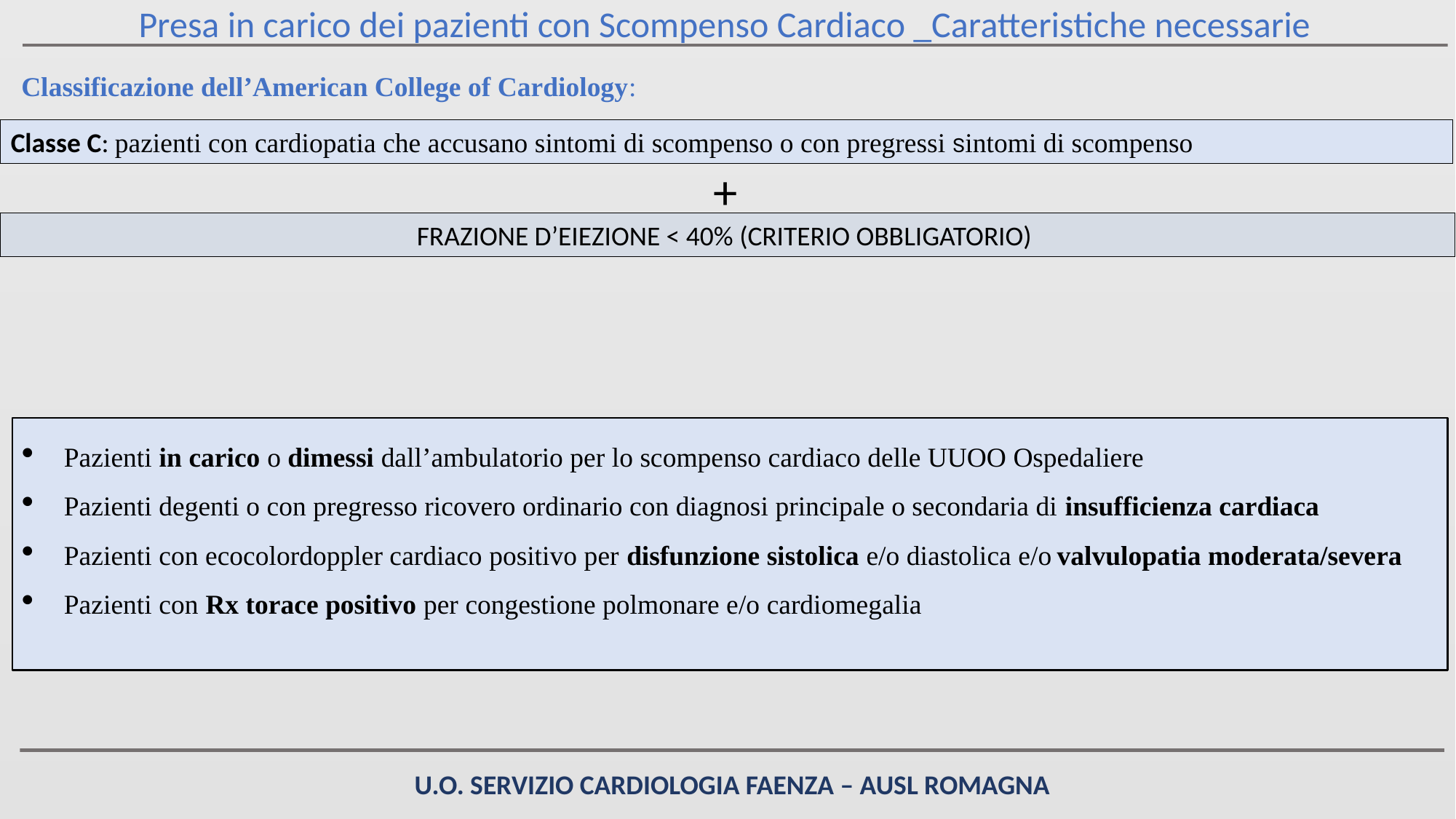

Presa in carico dei pazienti con Scompenso Cardiaco _Caratteristiche necessarie
Classificazione dell’American College of Cardiology:
Classe C: pazienti con cardiopatia che accusano sintomi di scompenso o con pregressi sintomi di scompenso
+
FRAZIONE D’EIEZIONE < 40% (CRITERIO OBBLIGATORIO)
Pazienti in carico o dimessi dall’ambulatorio per lo scompenso cardiaco delle UUOO Ospedaliere
Pazienti degenti o con pregresso ricovero ordinario con diagnosi principale o secondaria di insufficienza cardiaca
Pazienti con ecocolordoppler cardiaco positivo per disfunzione sistolica e/o diastolica e/o valvulopatia moderata/severa
Pazienti con Rx torace positivo per congestione polmonare e/o cardiomegalia